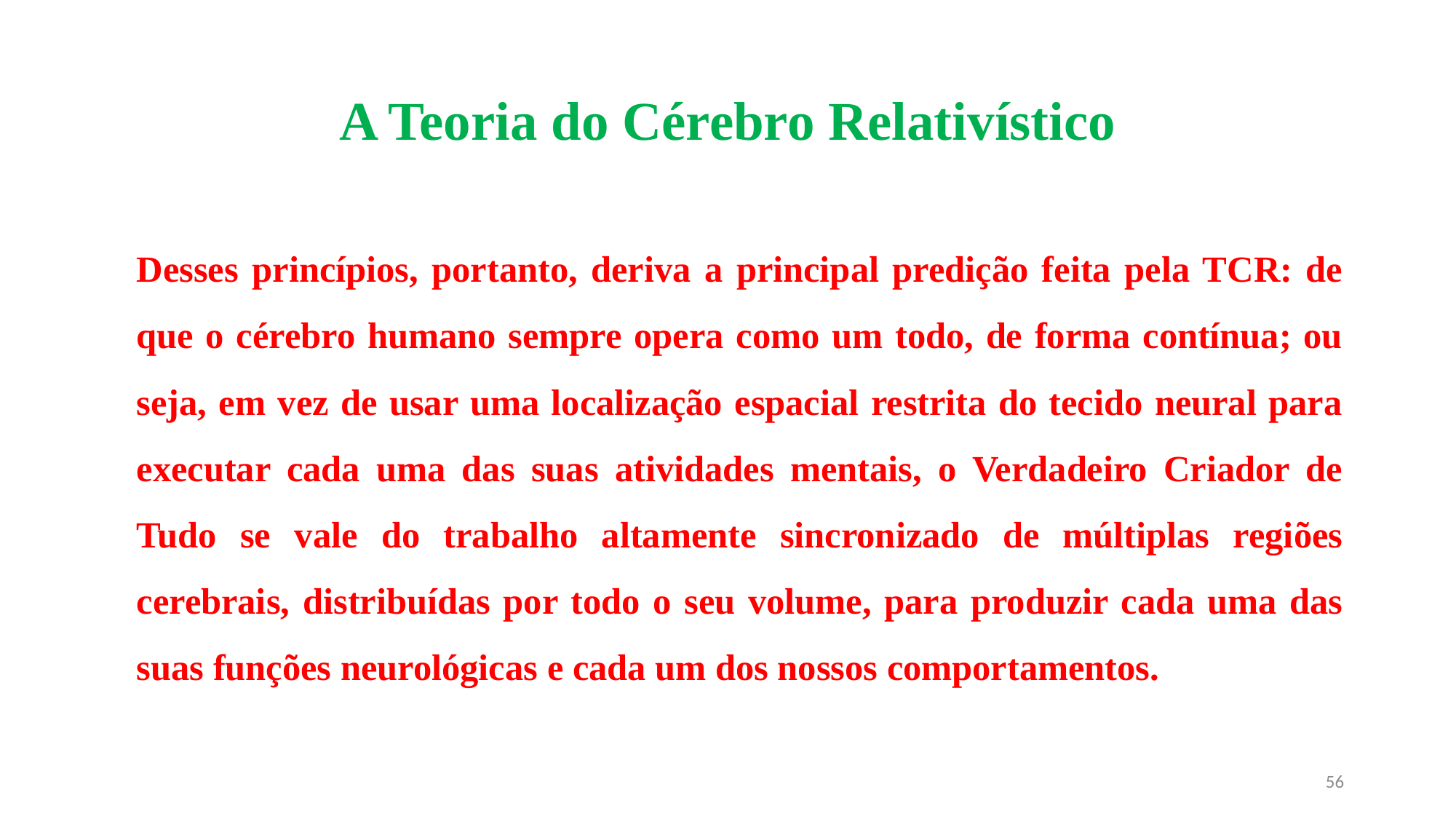

# A Teoria do Cérebro Relativístico
Desses princípios, portanto, deriva a principal predição feita pela TCR: de que o cérebro humano sempre opera como um todo, de forma contínua; ou seja, em vez de usar uma localização espacial restrita do tecido neural para executar cada uma das suas atividades mentais, o Verdadeiro Criador de Tudo se vale do trabalho altamente sincronizado de múltiplas regiões cerebrais, distribuídas por todo o seu volume, para produzir cada uma das suas funções neurológicas e cada um dos nossos comportamentos.

56